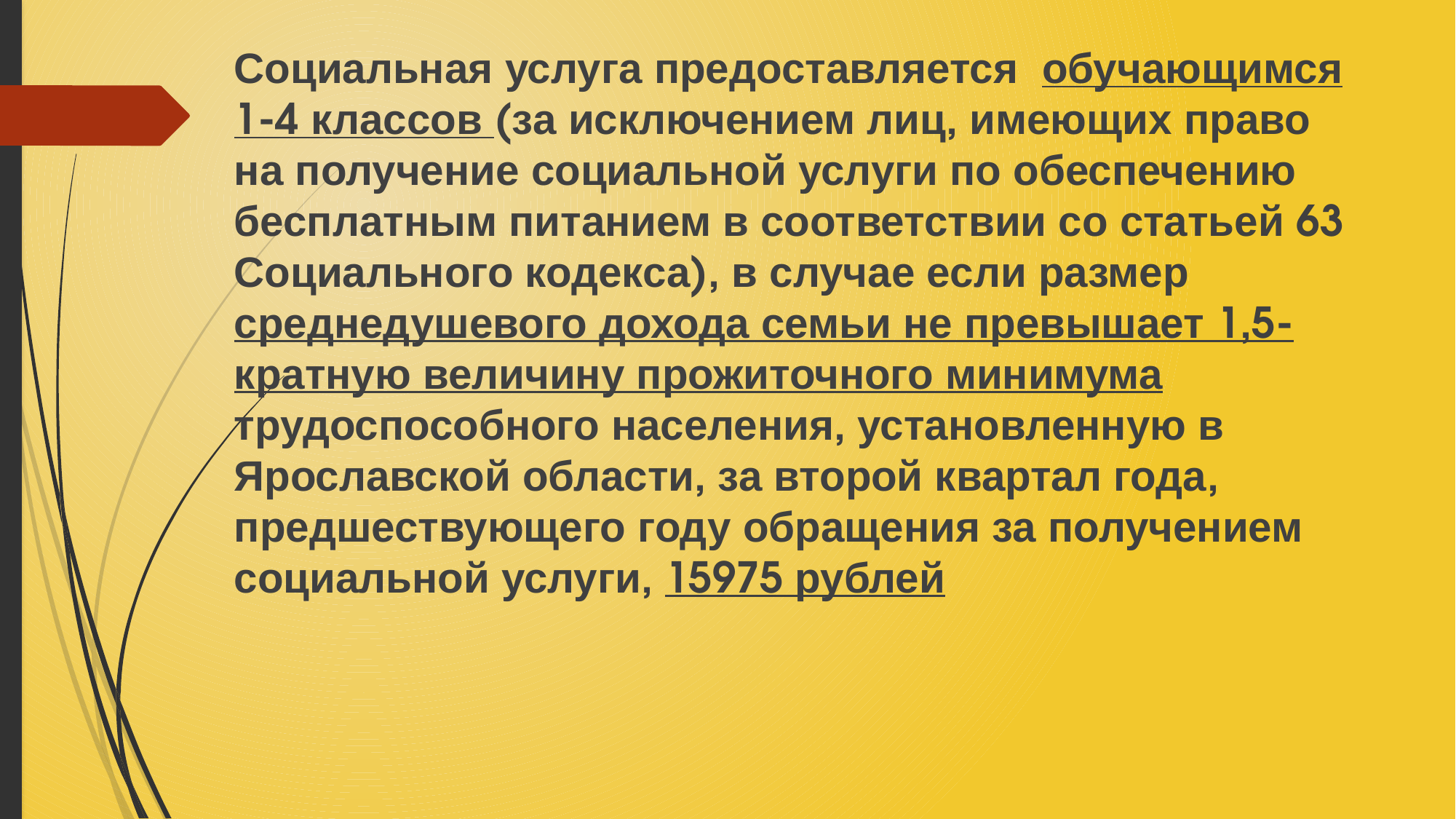

Социальная услуга предоставляется  обучающимся 1-4 классов (за исключением лиц, имеющих право на получение социальной услуги по обеспечению бесплатным питанием в соответствии со статьей 63 Социального кодекса), в случае если размер среднедушевого дохода семьи не превышает 1,5-кратную величину прожиточного минимума трудоспособного населения, установленную в Ярославской области, за второй квартал года, предшествующего году обращения за получением социальной услуги, 15975 рублей